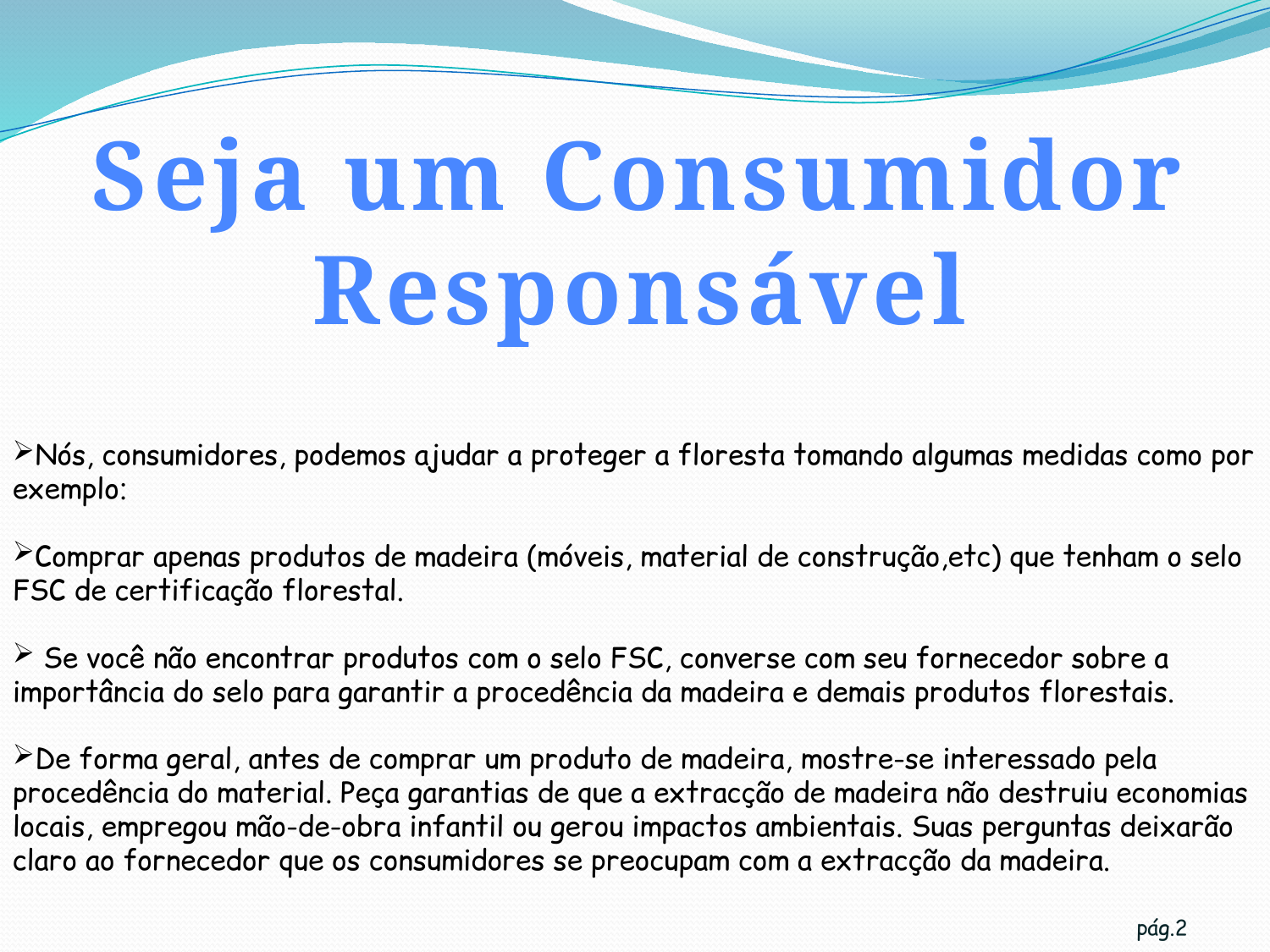

Seja um Consumidor Responsável

Nós, consumidores, podemos ajudar a proteger a floresta tomando algumas medidas como por exemplo:
Comprar apenas produtos de madeira (móveis, material de construção,etc) que tenham o selo FSC de certificação florestal.
 Se você não encontrar produtos com o selo FSC, converse com seu fornecedor sobre a importância do selo para garantir a procedência da madeira e demais produtos florestais.
De forma geral, antes de comprar um produto de madeira, mostre-se interessado pela procedência do material. Peça garantias de que a extracção de madeira não destruiu economias locais, empregou mão-de-obra infantil ou gerou impactos ambientais. Suas perguntas deixarão claro ao fornecedor que os consumidores se preocupam com a extracção da madeira.

                                                                                                                                                                                 pág.2